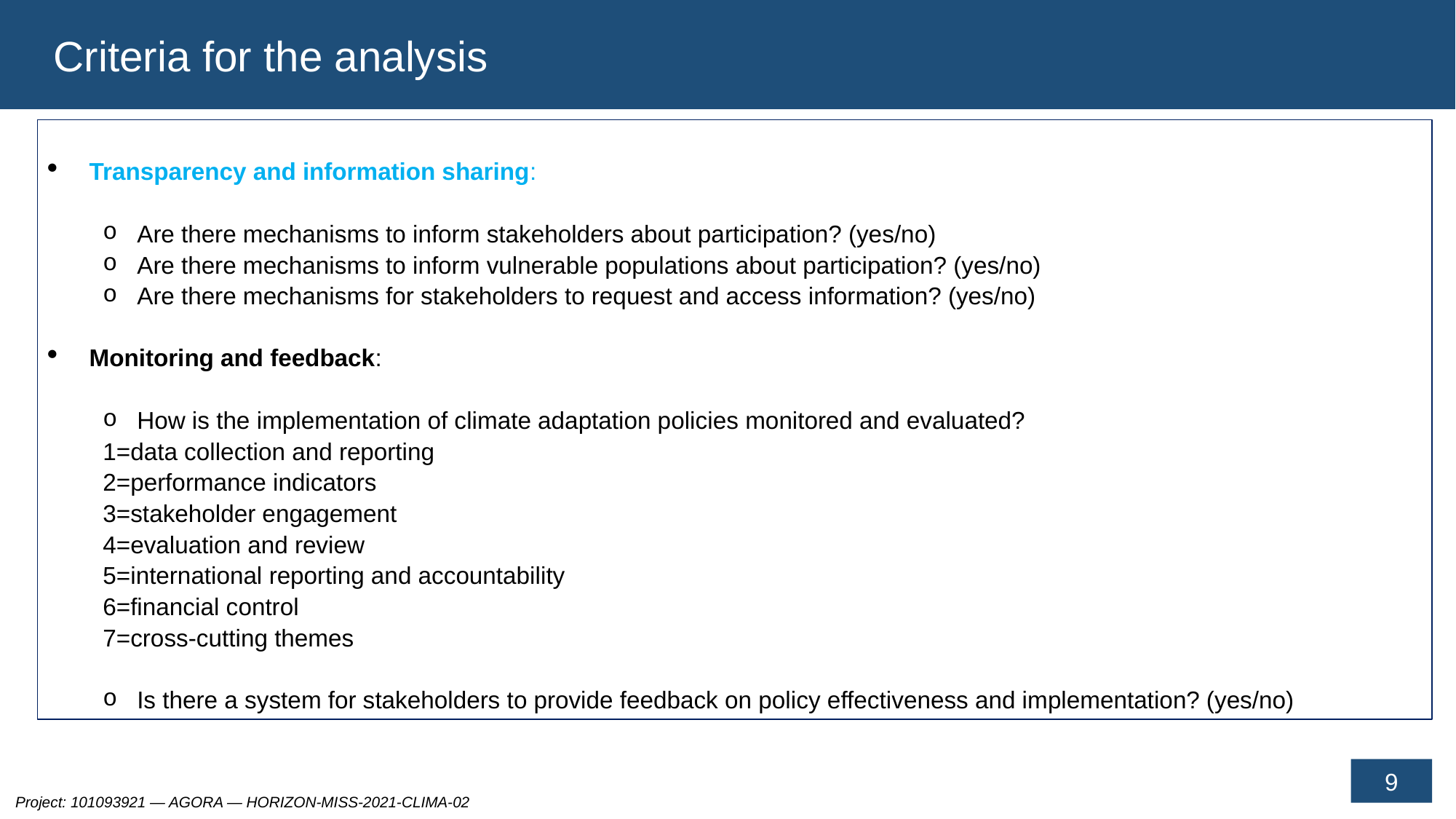

Criteria for the analysis

Transparency and information sharing:

Are there mechanisms to inform stakeholders about participation? (yes/no)
Are there mechanisms to inform vulnerable populations about participation? (yes/no)
Are there mechanisms for stakeholders to request and access information? (yes/no)

Monitoring and feedback:

How is the implementation of climate adaptation policies monitored and evaluated?
1=data collection and reporting
2=performance indicators
3=stakeholder engagement
4=evaluation and review
5=international reporting and accountability
6=financial control
7=cross-cutting themes

Is there a system for stakeholders to provide feedback on policy effectiveness and implementation? (yes/no)
9
Project: 101093921 — AGORA — HORIZON-MISS-2021-CLIMA-02